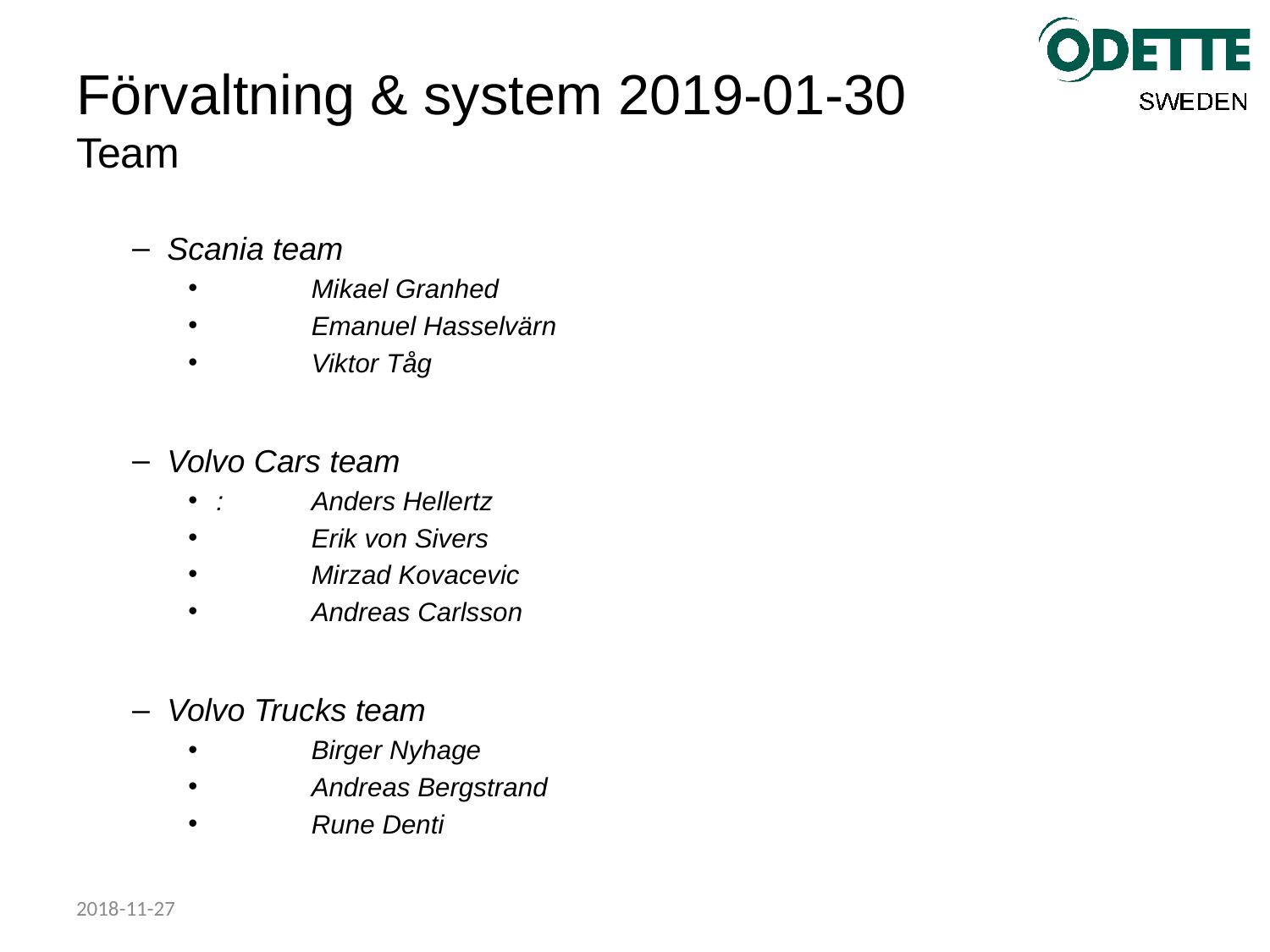

# Förvaltning & system 2019-01-30 Team
Scania team
	Mikael Granhed
	Emanuel Hasselvärn
	Viktor Tåg

Volvo Cars team
: 	Anders Hellertz
	Erik von Sivers
	Mirzad Kovacevic
	Andreas Carlsson

Volvo Trucks team
 	Birger Nyhage
	Andreas Bergstrand
	Rune Denti

2018-11-27